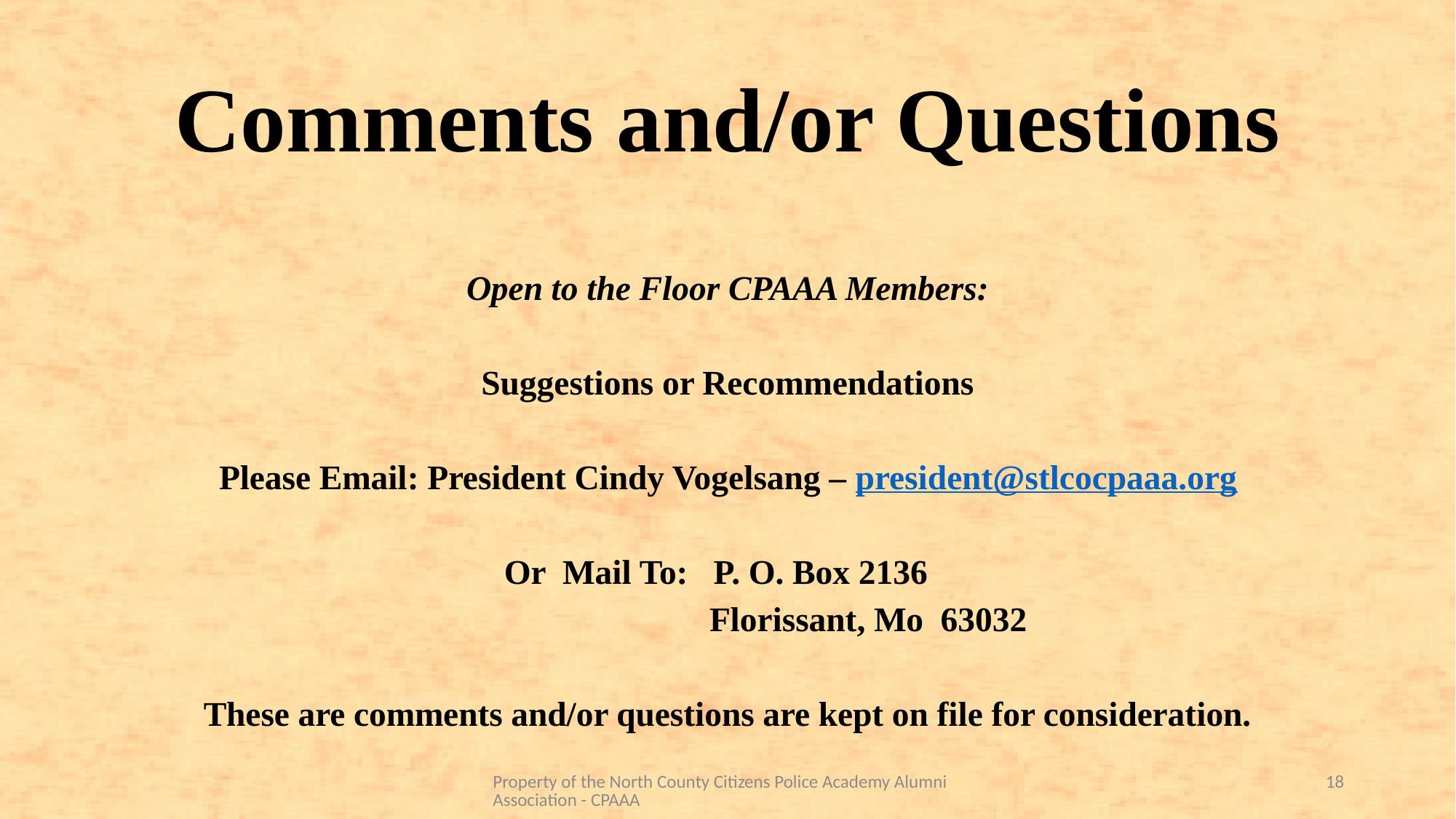

# Comments and/or Questions

Open to the Floor CPAAA Members:

Suggestions or Recommendations

Please Email: President Cindy Vogelsang – president@stlcocpaaa.org

                                              Or  Mail To:   P. O. Box 2136
                                                                      Florissant, Mo  63032

These are comments and/or questions are kept on file for consideration.
Property of the North County Citizens Police Academy Alumni Association - CPAAA
18